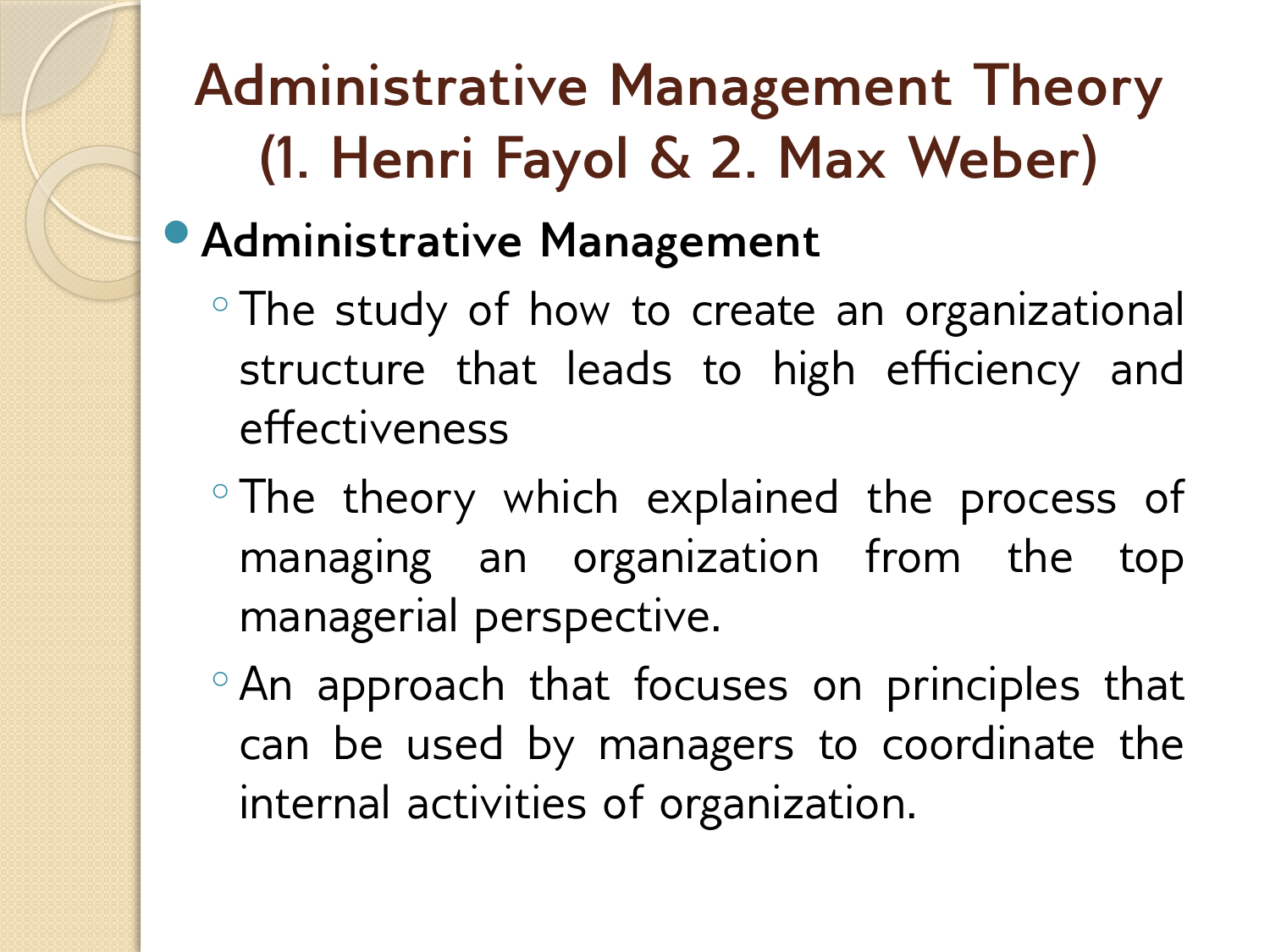

# Administrative Management Theory (1. Henri Fayol & 2. Max Weber)
Administrative Management
The study of how to create an organizational structure that leads to high efficiency and effectiveness
The theory which explained the process of managing an organization from the top managerial perspective.
An approach that focuses on principles that can be used by managers to coordinate the internal activities of organization.